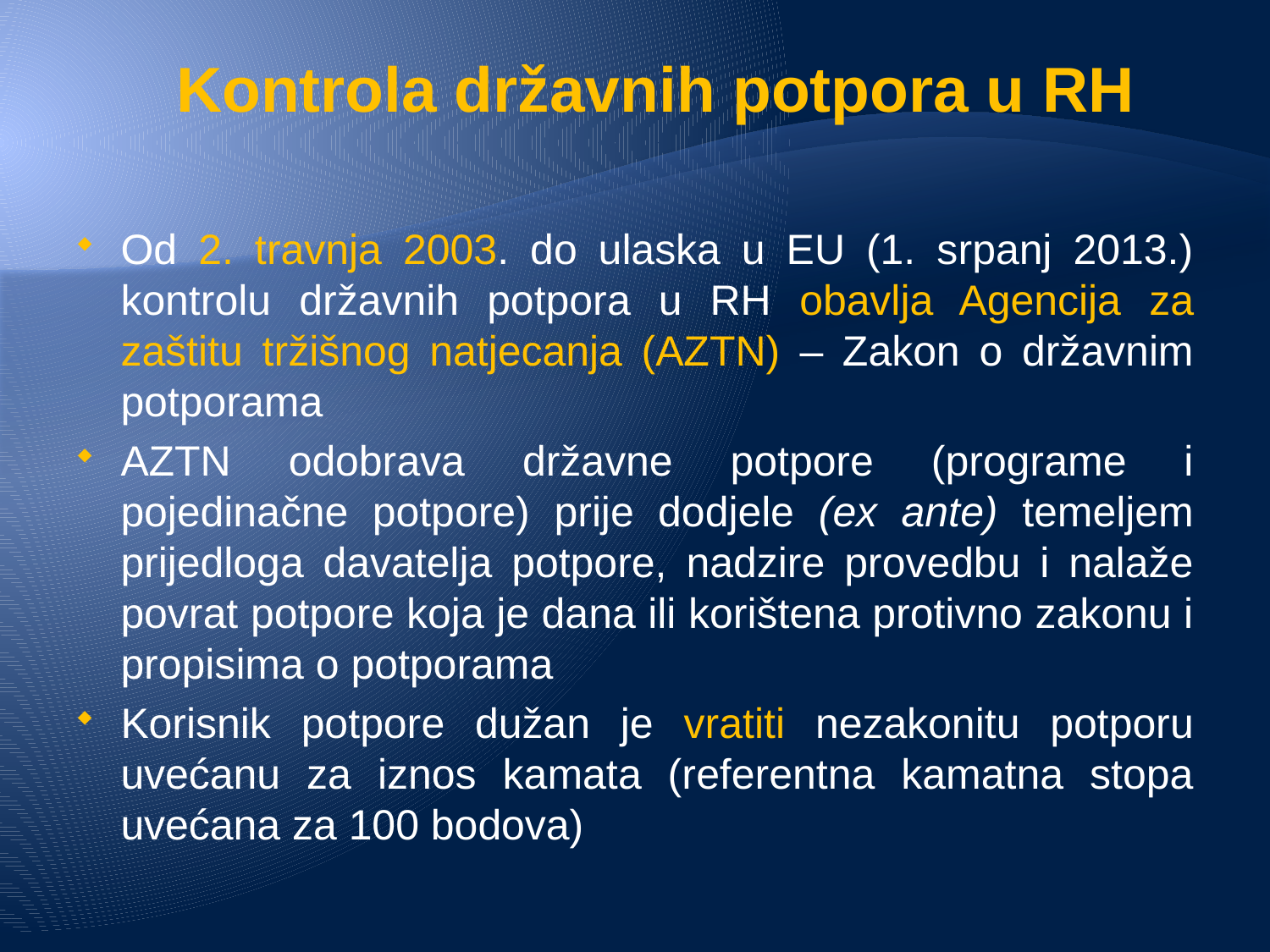

# Kontrola državnih potpora u RH
Od 2. travnja 2003. do ulaska u EU (1. srpanj 2013.) kontrolu državnih potpora u RH obavlja Agencija za zaštitu tržišnog natjecanja (AZTN) – Zakon o državnim potporama
AZTN odobrava državne potpore (programe i pojedinačne potpore) prije dodjele (ex ante) temeljem prijedloga davatelja potpore, nadzire provedbu i nalaže povrat potpore koja je dana ili korištena protivno zakonu i propisima o potporama
Korisnik potpore dužan je vratiti nezakonitu potporu uvećanu za iznos kamata (referentna kamatna stopa uvećana za 100 bodova)